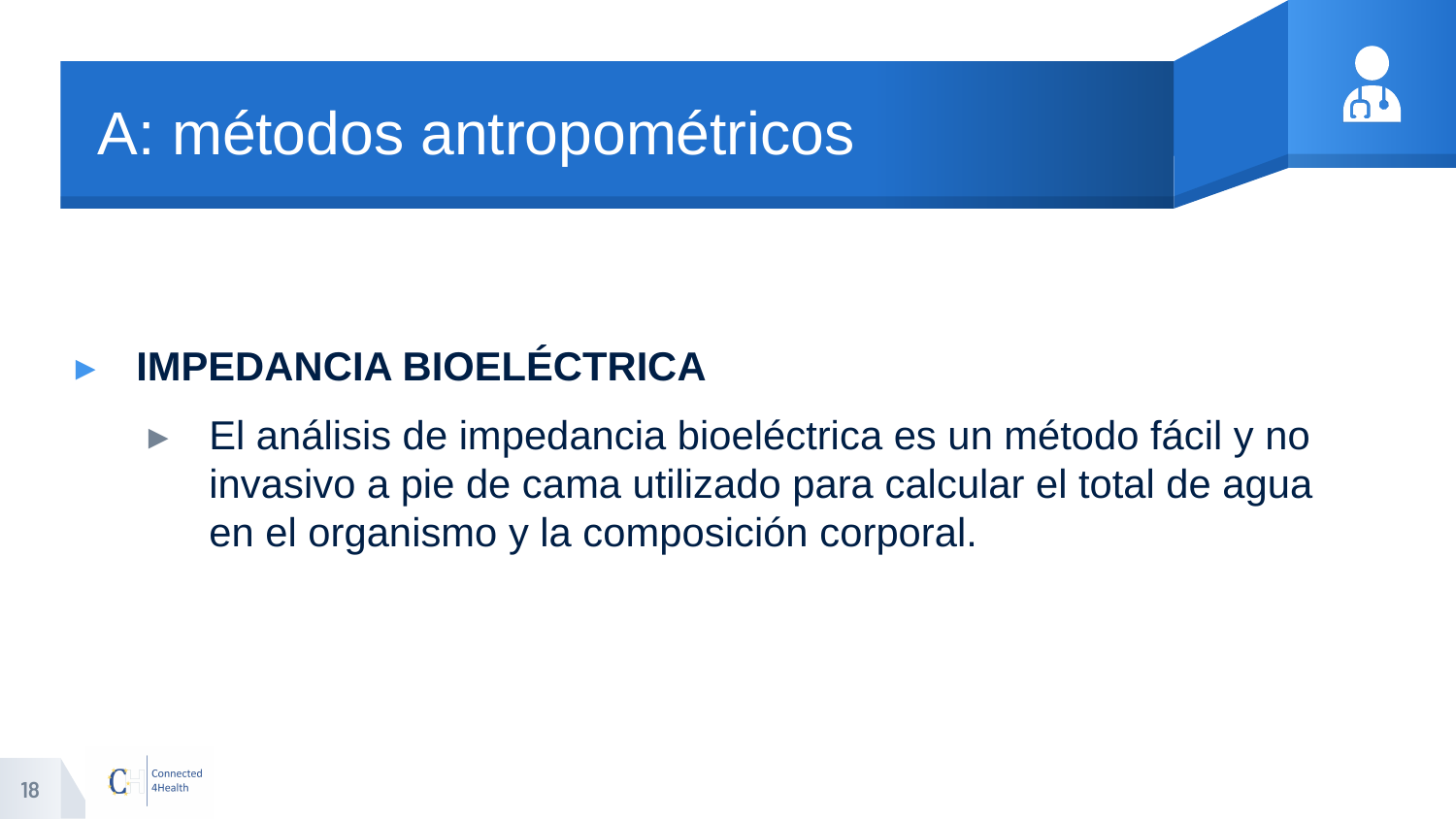

# A: métodos antropométricos
IMPEDANCIA BIOELÉCTRICA
El análisis de impedancia bioeléctrica es un método fácil y no invasivo a pie de cama utilizado para calcular el total de agua en el organismo y la composición corporal.

18